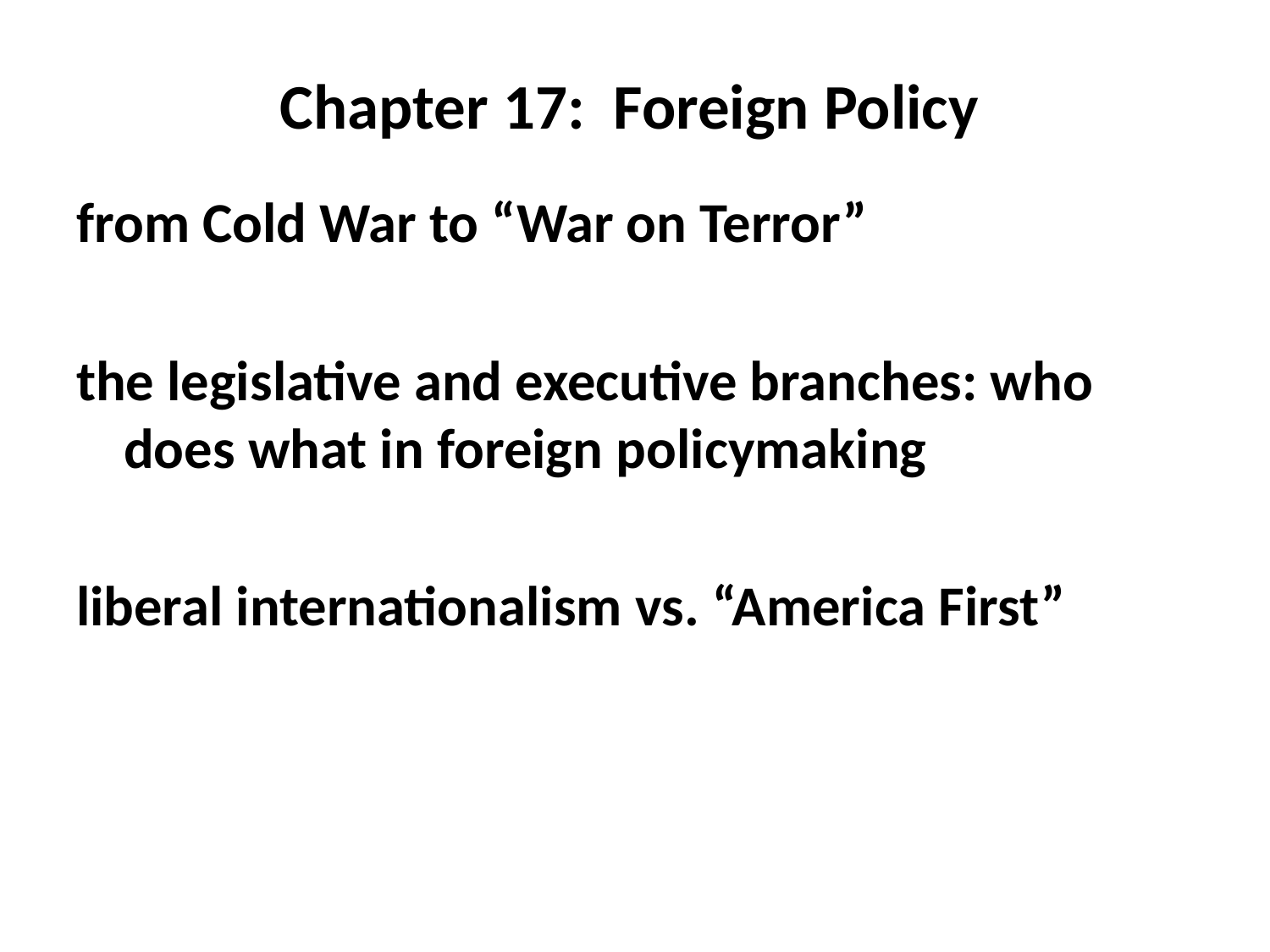

# Chapter 17:  Foreign Policy
from Cold War to “War on Terror”

the legislative and executive branches: who does what in foreign policymaking

liberal internationalism vs. “America First”